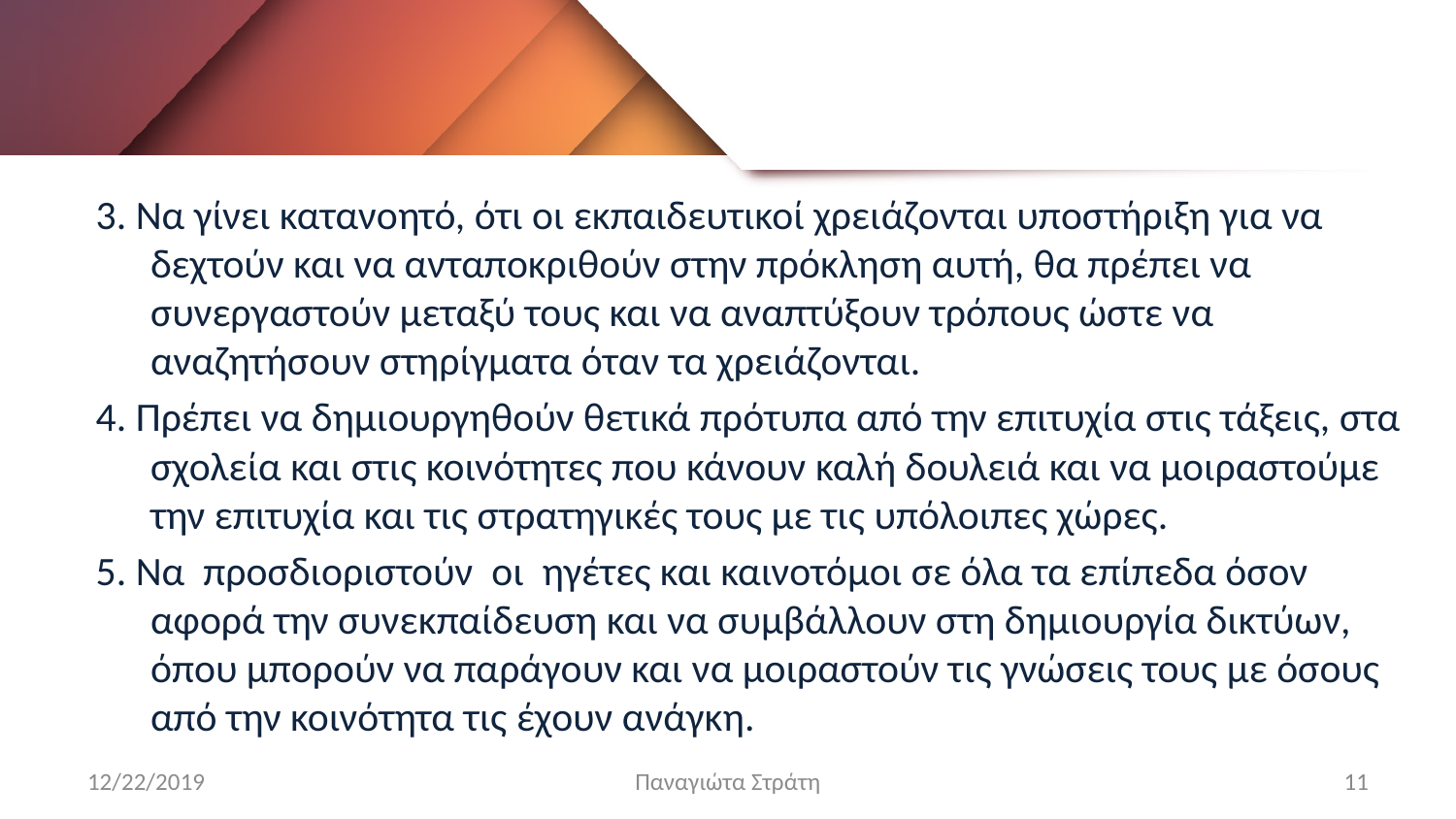

#
3. Να γίνει κατανοητό, ότι οι εκπαιδευτικοί χρειάζονται υποστήριξη για να δεχτούν και να ανταποκριθούν στην πρόκληση αυτή, θα πρέπει να συνεργαστούν μεταξύ τους και να αναπτύξουν τρόπους ώστε να αναζητήσουν στηρίγματα όταν τα χρειάζονται.
4. Πρέπει να δημιουργηθούν θετικά πρότυπα από την επιτυχία στις τάξεις, στα σχολεία και στις κοινότητες που κάνουν καλή δουλειά και να μοιραστούμε την επιτυχία και τις στρατηγικές τους με τις υπόλοιπες χώρες.
5. Να  προσδιοριστούν  οι  ηγέτες και καινοτόμοι σε όλα τα επίπεδα όσον αφορά την συνεκπαίδευση και να συμβάλλουν στη δημιουργία δικτύων, όπου μπορούν να παράγουν και να μοιραστούν τις γνώσεις τους με όσους από την κοινότητα τις έχουν ανάγκη.

12/22/2019
Παναγιώτα Στράτη
11